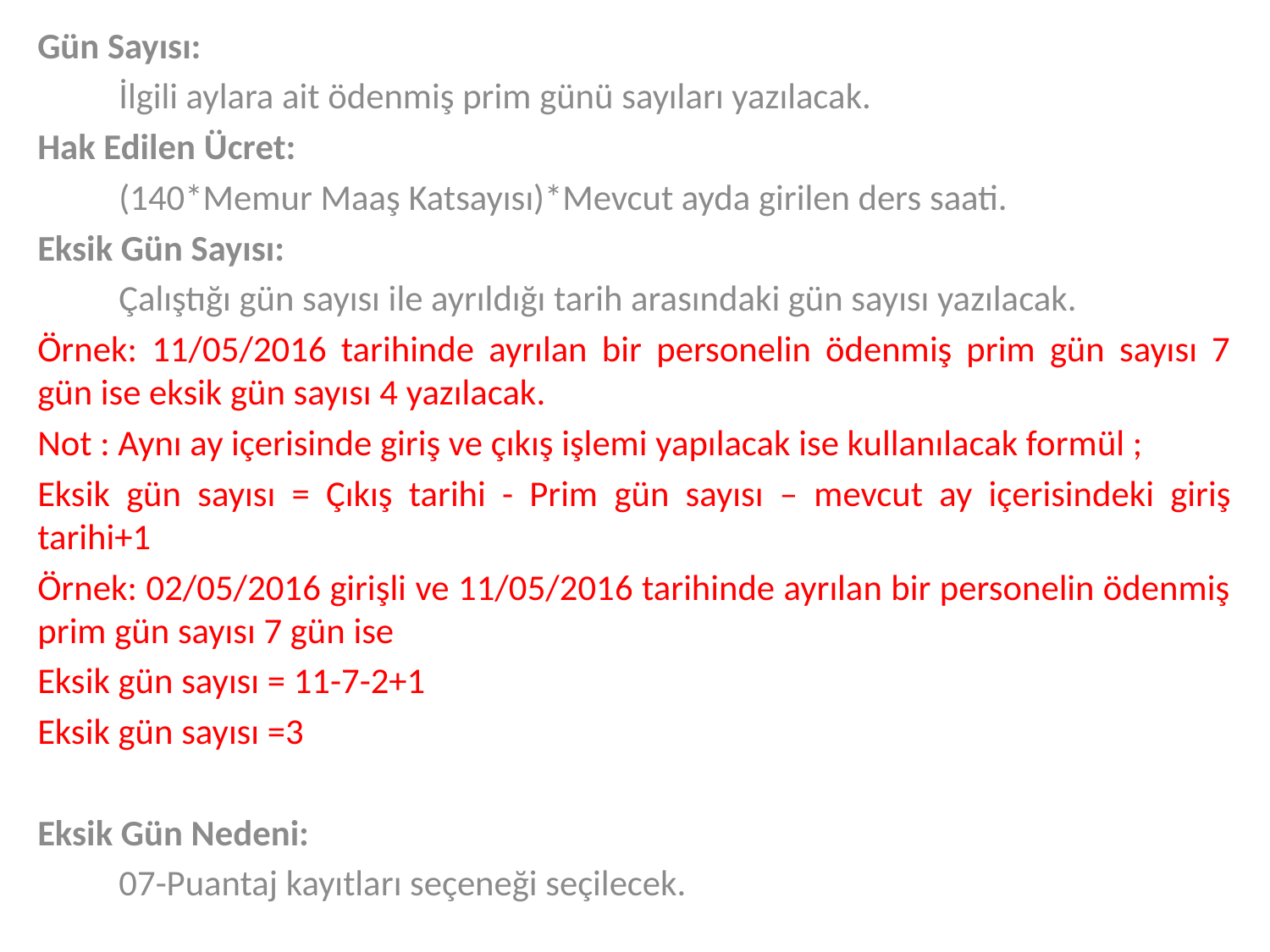

Gün Sayısı:
	İlgili aylara ait ödenmiş prim günü sayıları yazılacak.
Hak Edilen Ücret:
	(140*Memur Maaş Katsayısı)*Mevcut ayda girilen ders saati.
Eksik Gün Sayısı:
	Çalıştığı gün sayısı ile ayrıldığı tarih arasındaki gün sayısı yazılacak.
Örnek: 11/05/2016 tarihinde ayrılan bir personelin ödenmiş prim gün sayısı 7 gün ise eksik gün sayısı 4 yazılacak.
Not : Aynı ay içerisinde giriş ve çıkış işlemi yapılacak ise kullanılacak formül ;
Eksik gün sayısı = Çıkış tarihi - Prim gün sayısı – mevcut ay içerisindeki giriş tarihi+1
Örnek: 02/05/2016 girişli ve 11/05/2016 tarihinde ayrılan bir personelin ödenmiş prim gün sayısı 7 gün ise
Eksik gün sayısı = 11-7-2+1
Eksik gün sayısı =3

Eksik Gün Nedeni:
	07-Puantaj kayıtları seçeneği seçilecek.